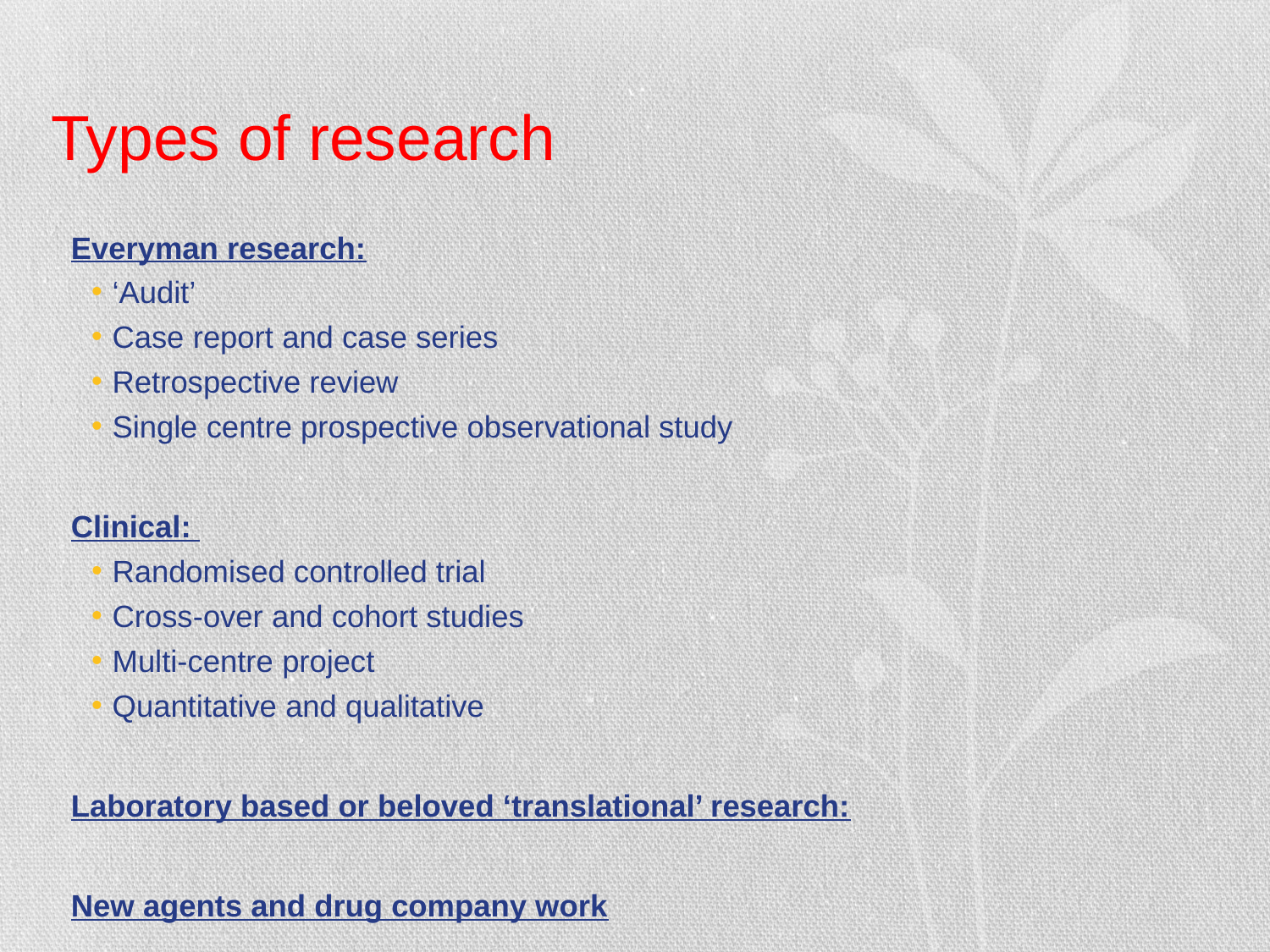

# Types of research

Everyman research:
‘Audit’
Case report and case series
Retrospective review
Single centre prospective observational study

Clinical:
Randomised controlled trial
Cross-over and cohort studies
Multi-centre project
Quantitative and qualitative

Laboratory based or beloved ‘translational’ research:

New agents and drug company work